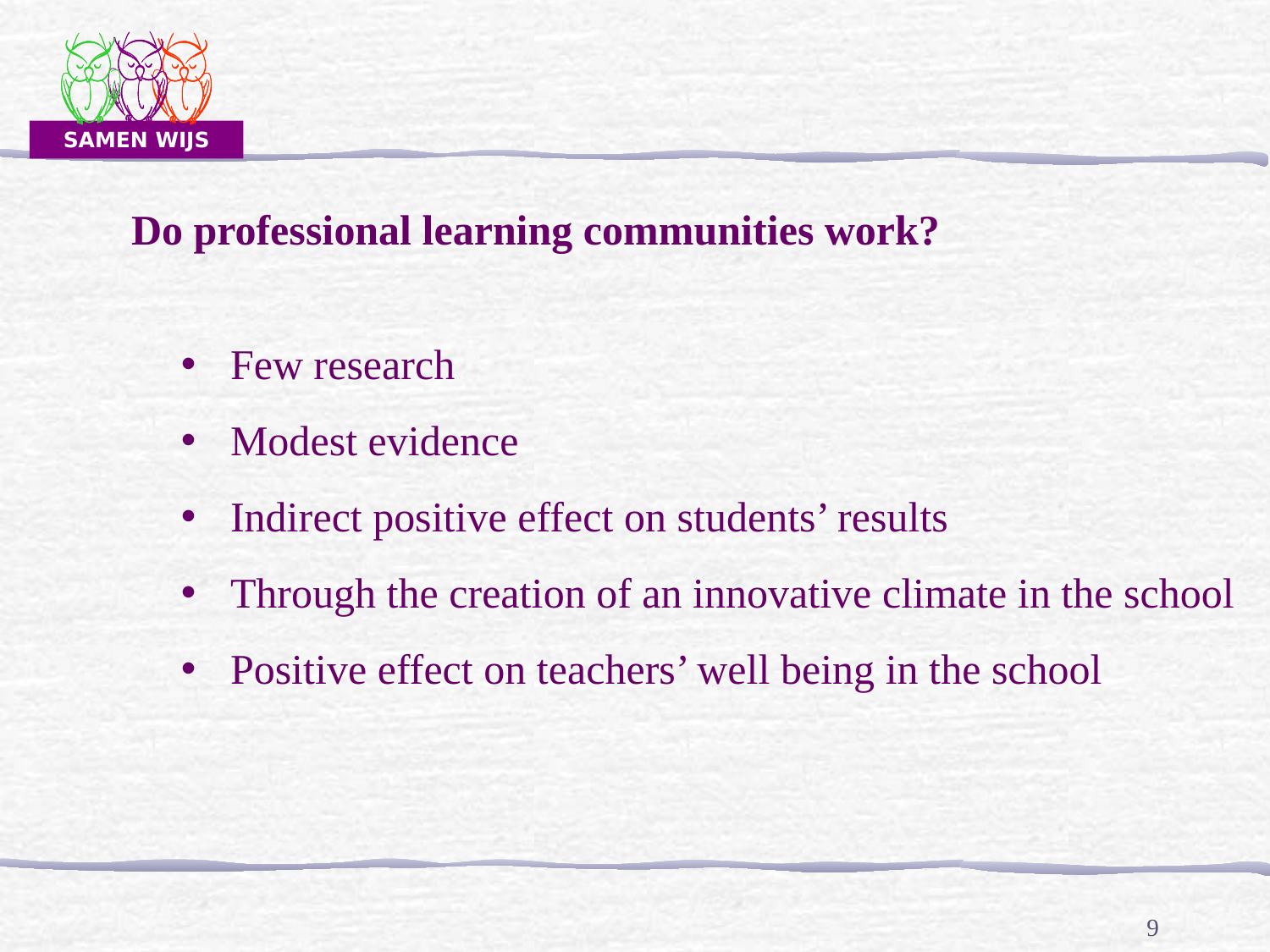

Do professional learning communities work?
Few research
Modest evidence
Indirect positive effect on students’ results
Through the creation of an innovative climate in the school
Positive effect on teachers’ well being in the school

9